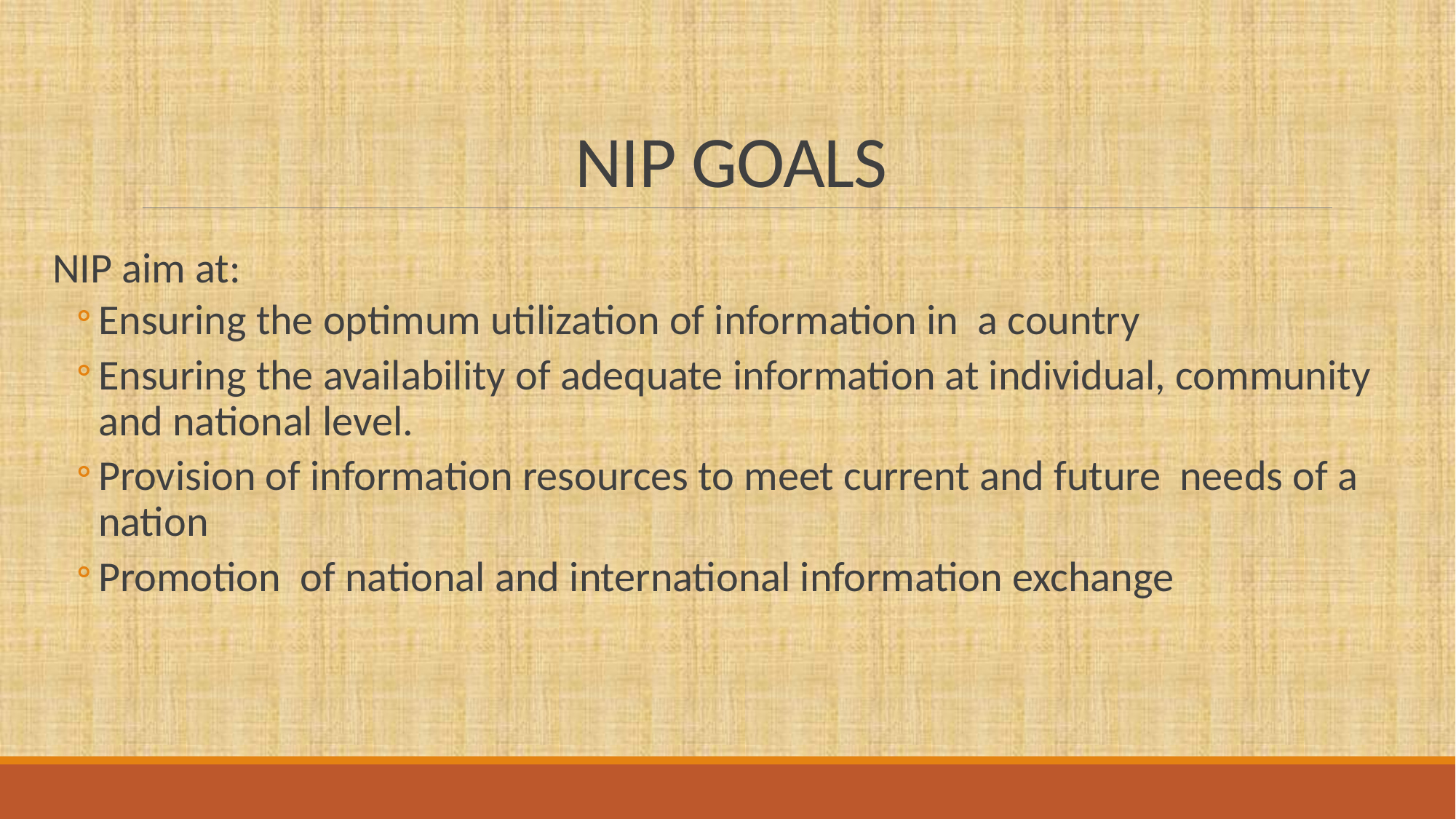

# NIP GOALS
NIP aim at:
Ensuring the optimum utilization of information in  a country
Ensuring the availability of adequate information at individual, community and national level.
Provision of information resources to meet current and future  needs of a nation
Promotion  of national and international information exchange